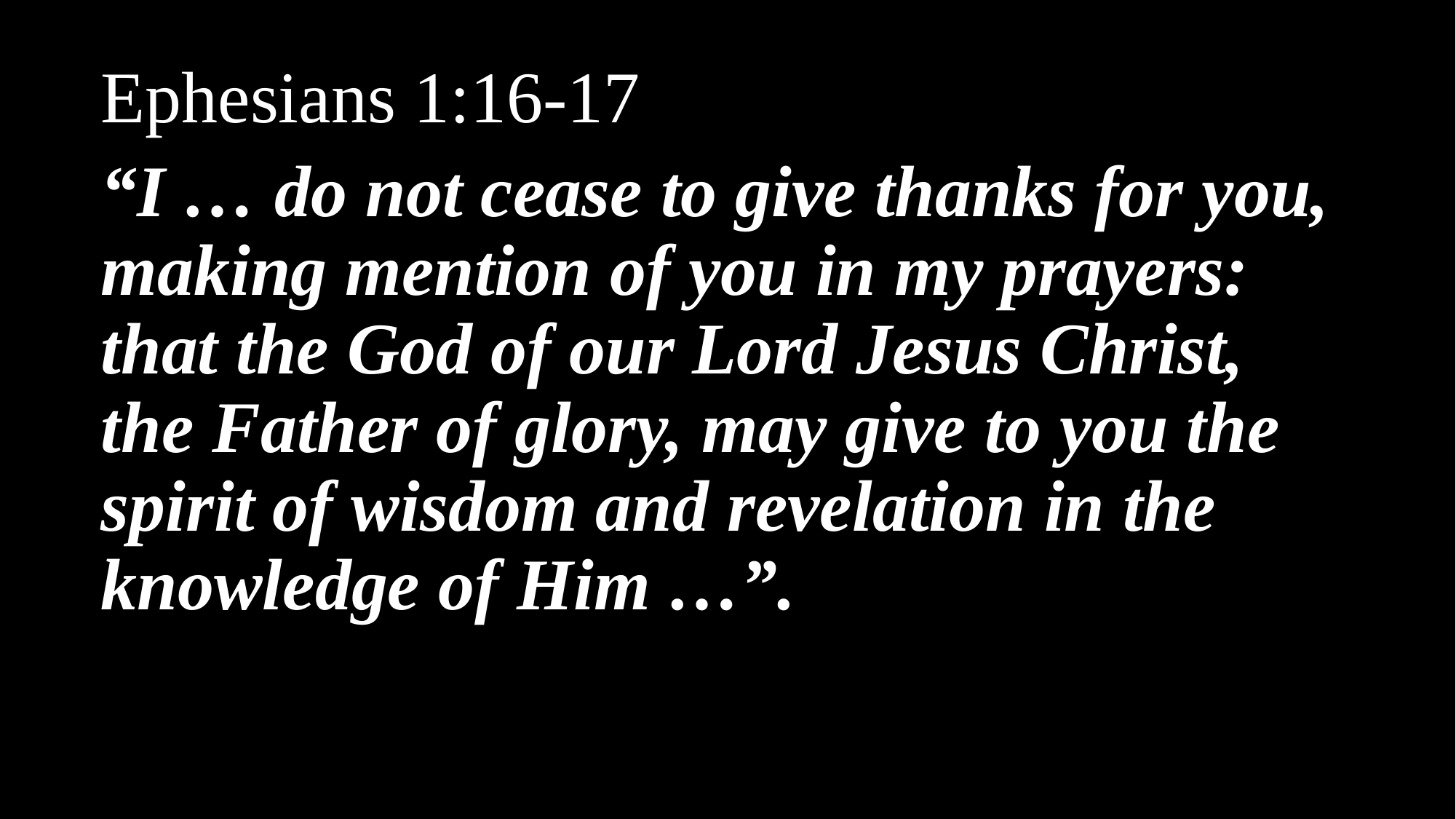

Ephesians 1:16-17
“I … do not cease to give thanks for you, making mention of you in my prayers: that the God of our Lord Jesus Christ, the Father of glory, may give to you the spirit of wisdom and revelation in the knowledge of Him …”.